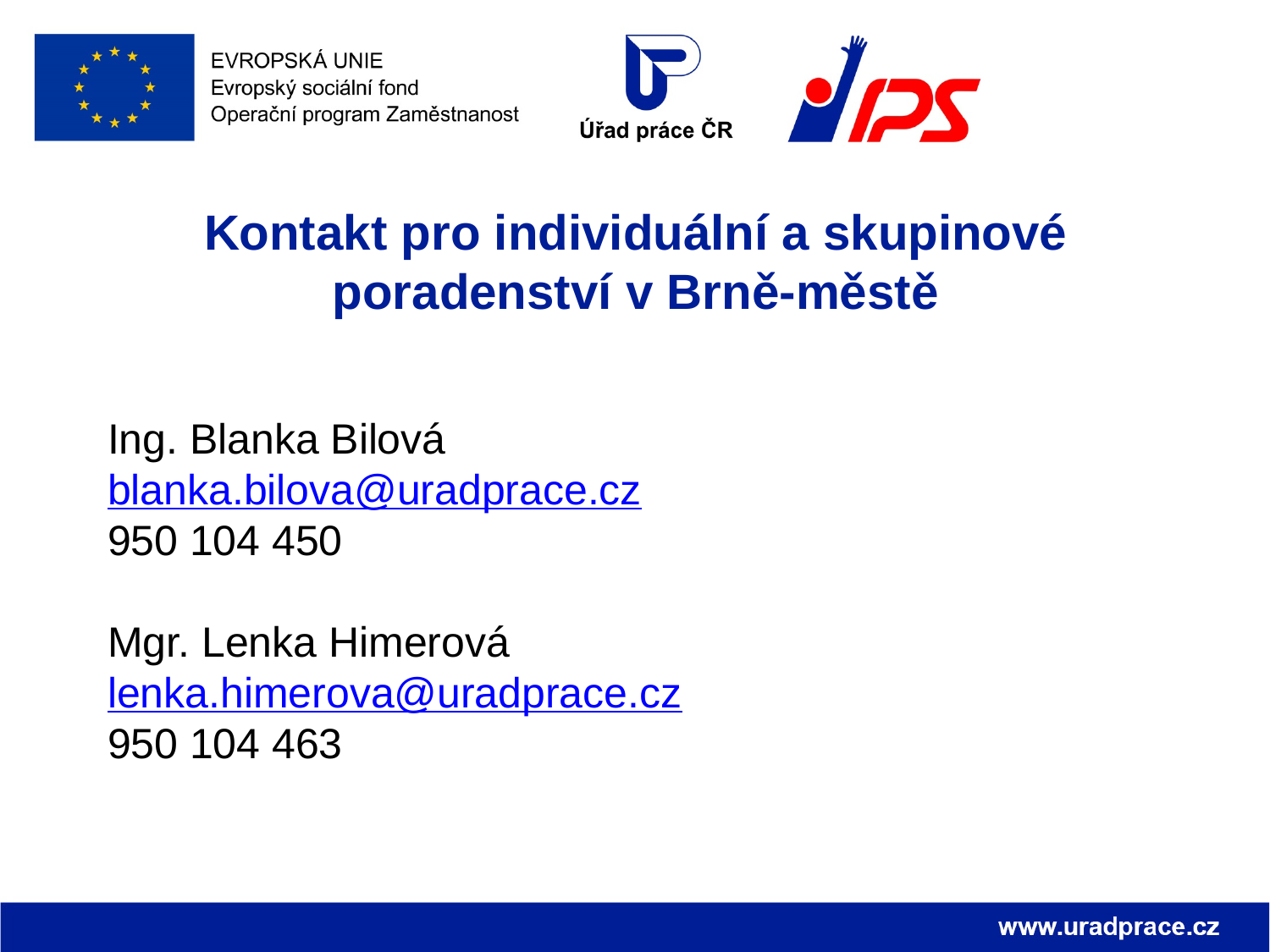

Kontakt pro individuální a skupinové poradenství v Brně-městě
Ing. Blanka Bilová
blanka.bilova@uradprace.cz
950 104 450

Mgr. Lenka Himerová
lenka.himerova@uradprace.cz
950 104 463